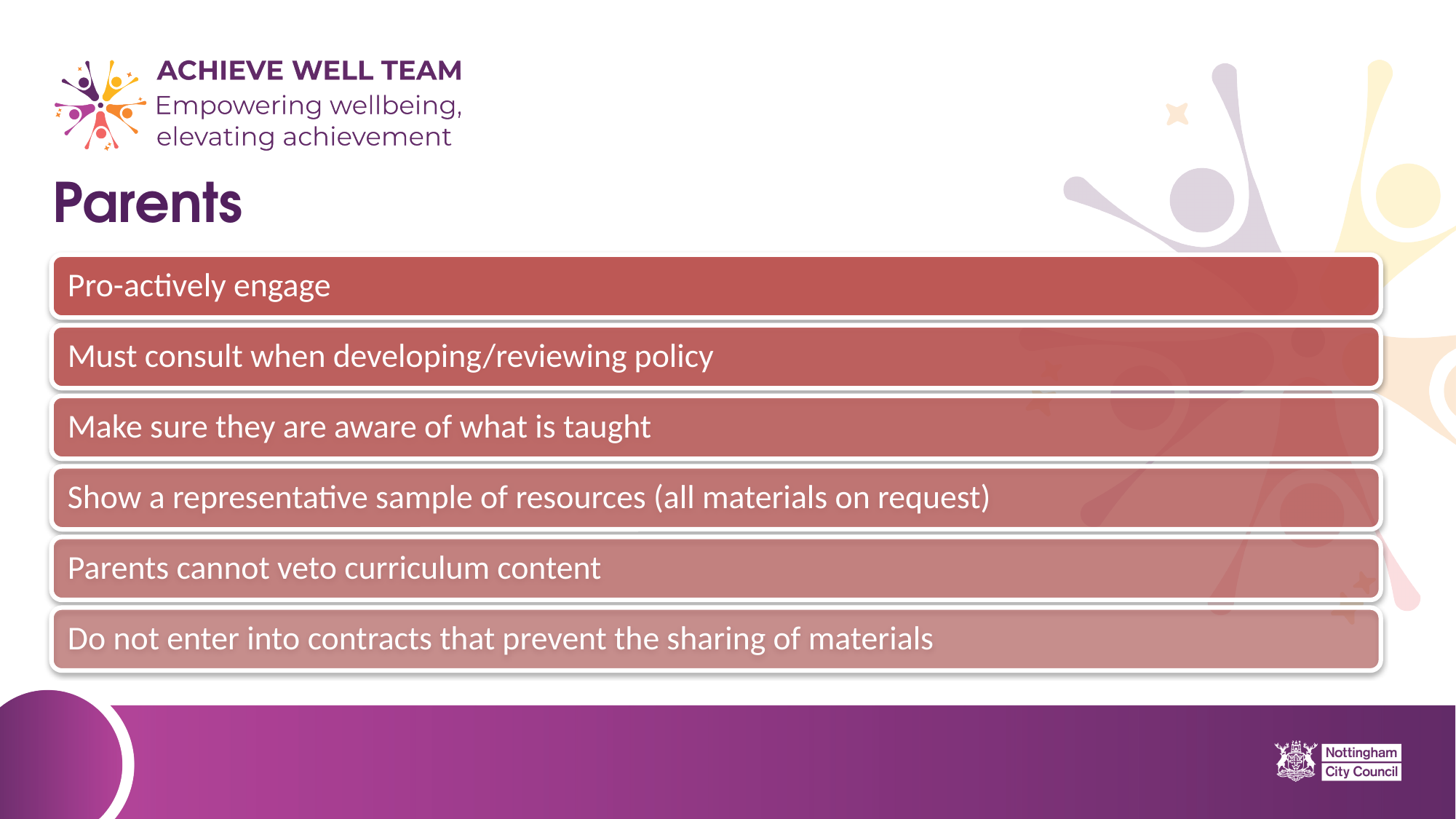

# Parents
Pro-actively engage
Must consult when developing/reviewing policy
Make sure they are aware of what is taught
Show a representative sample of resources (all materials on request)
Parents cannot veto curriculum content
Do not enter into contracts that prevent the sharing of materials